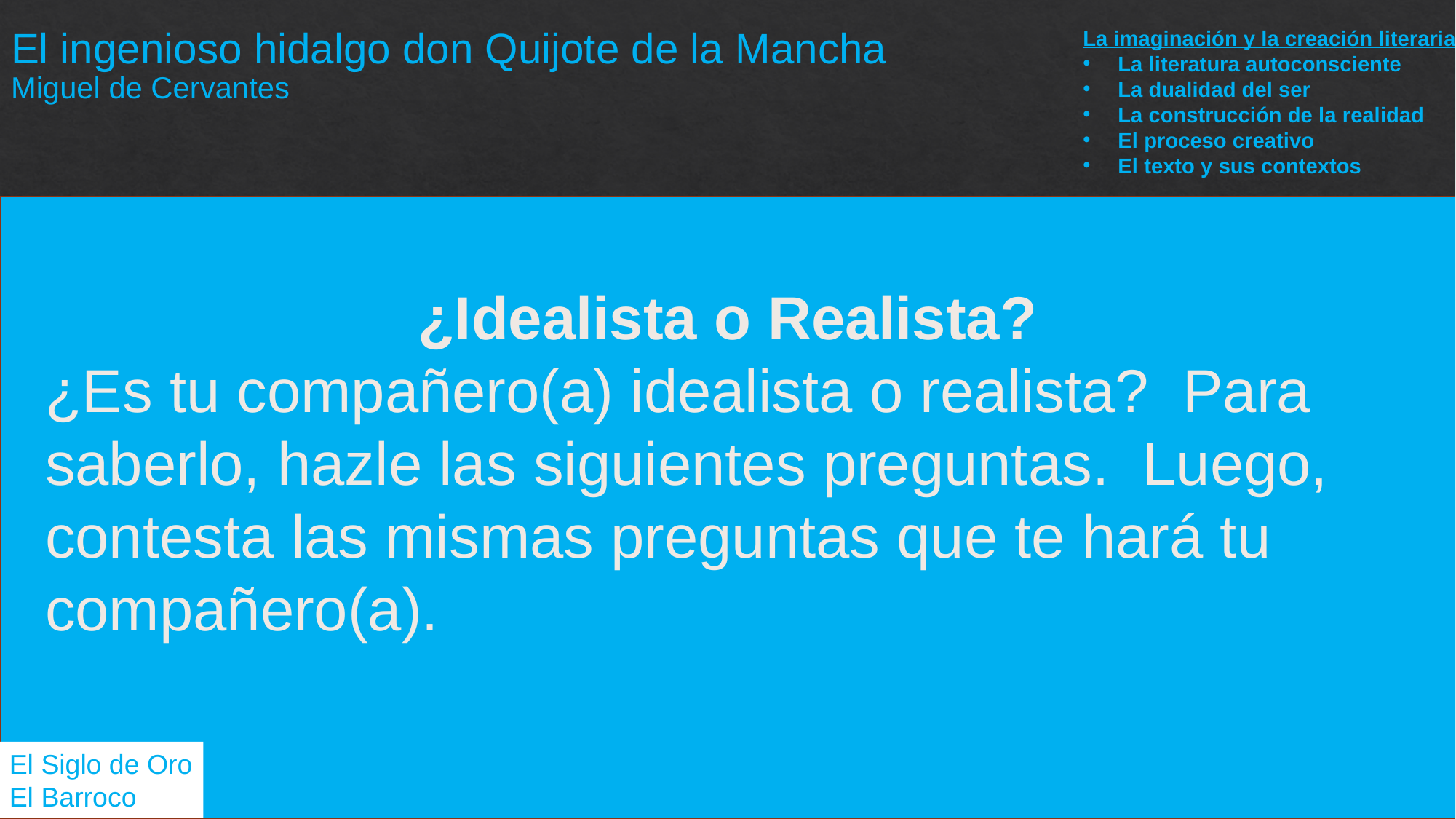

El ingenioso hidalgo don Quijote de la Mancha
Miguel de Cervantes
La imaginación y la creación literaria
La literatura autoconsciente
La dualidad del ser
La construcción de la realidad
El proceso creativo
El texto y sus contextos

¿Idealista o Realista?
¿Es tu compañero(a) idealista o realista?  Para saberlo, hazle las siguientes preguntas.  Luego, contesta las mismas preguntas que te hará tu compañero(a).
El Siglo de Oro
El Barroco